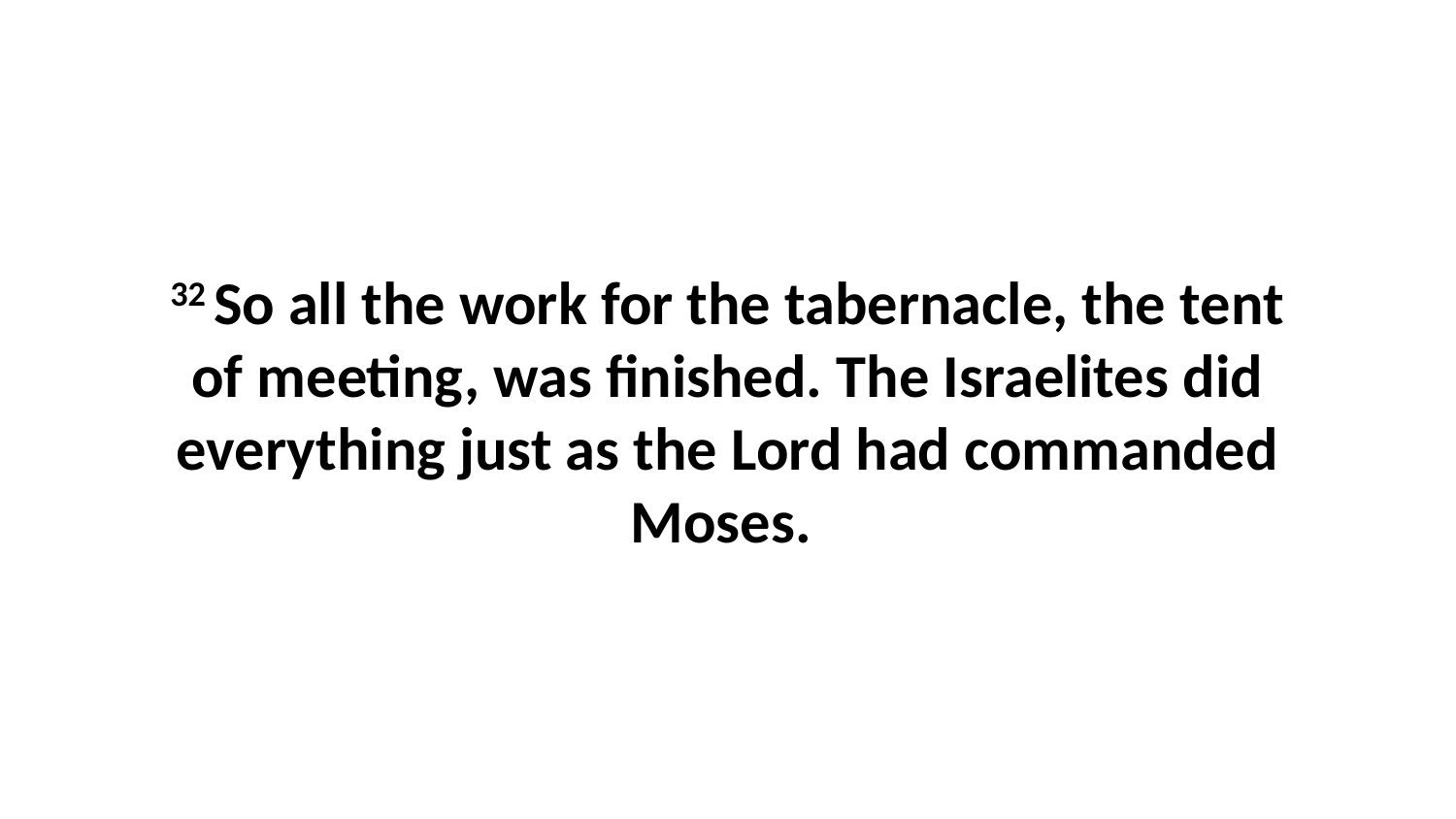

32 So all the work for the tabernacle, the tent of meeting, was finished. The Israelites did everything just as the Lord had commanded Moses.